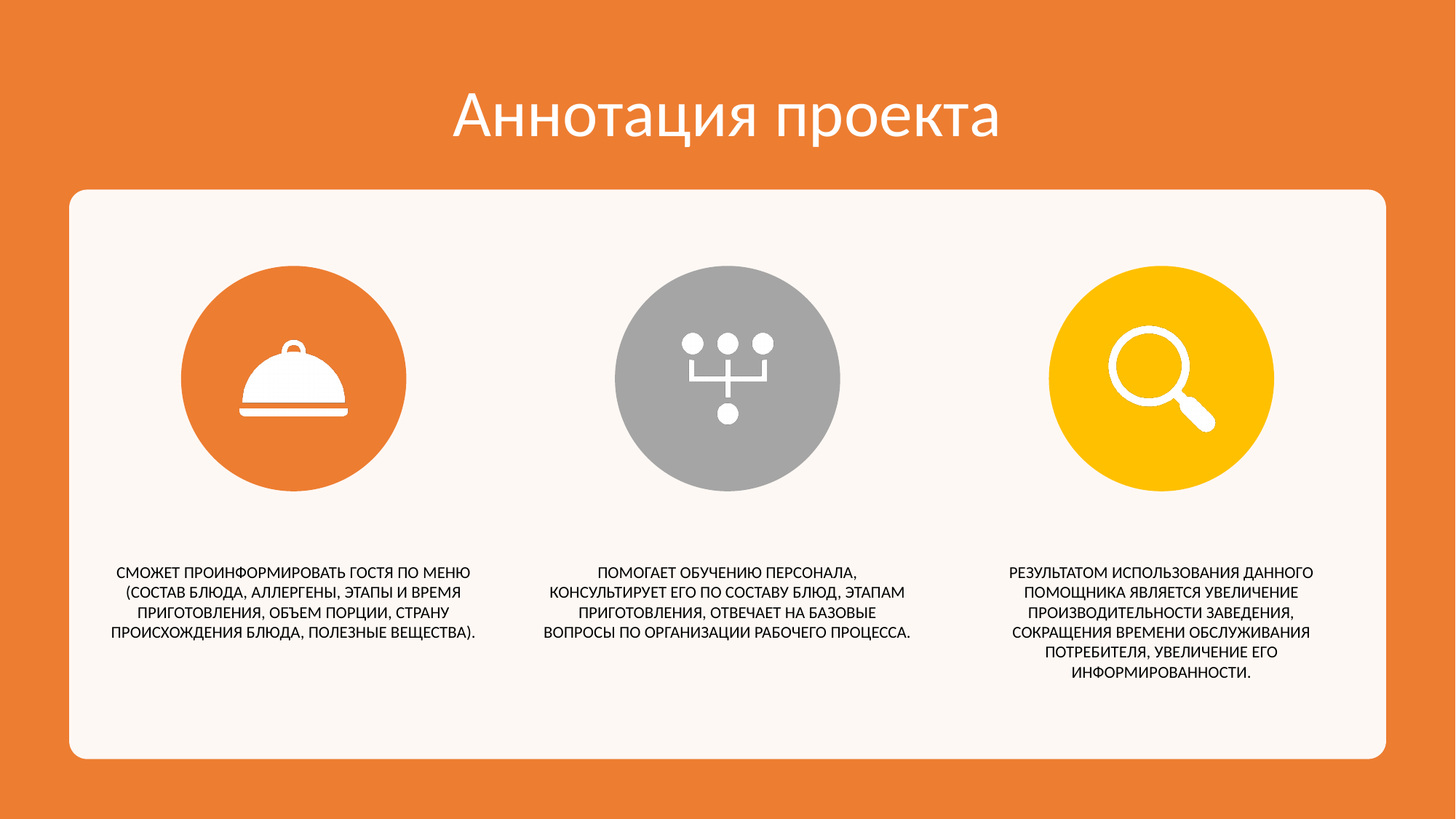

# Аннотация проекта

Сможет проинформировать гостя по меню (состав блюда, аллергены, этапы и время приготовления, объем порции, страну происхождения блюда, полезные вещества).
Помогает обучению персонала, консультирует его по составу блюд, этапам приготовления, отвечает на базовые вопросы по организации рабочего процесса.
Результатом использования данного помощника является увеличение производительности заведения, сокращения времени обслуживания потребителя, увеличение его информированности.